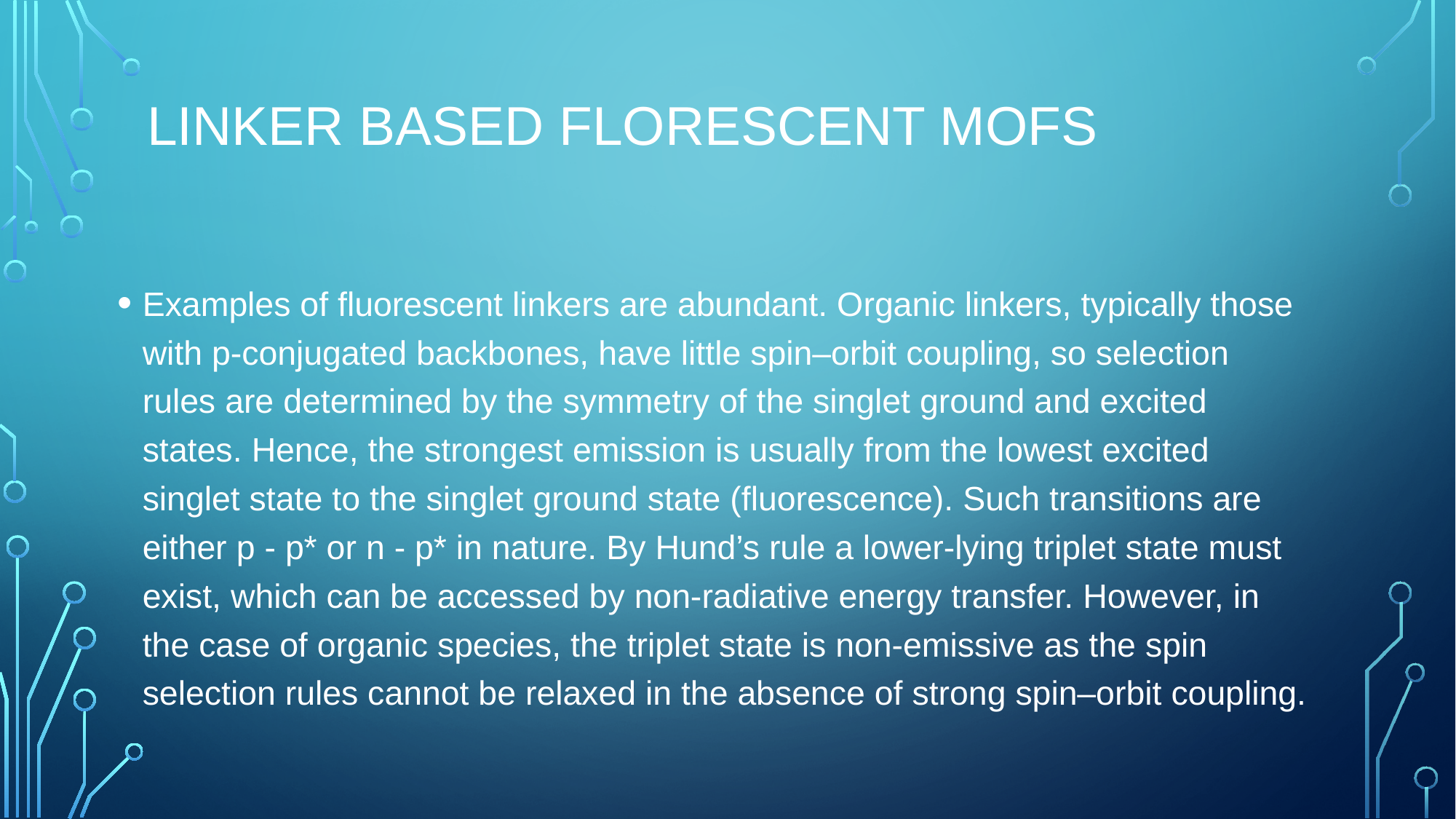

# Linker based Florescent mofs
Examples of fluorescent linkers are abundant. Organic linkers, typically those with p-conjugated backbones, have little spin–orbit coupling, so selection rules are determined by the symmetry of the singlet ground and excited states. Hence, the strongest emission is usually from the lowest excited singlet state to the singlet ground state (fluorescence). Such transitions are either p - p* or n - p* in nature. By Hund’s rule a lower-lying triplet state must exist, which can be accessed by non-radiative energy transfer. However, in the case of organic species, the triplet state is non-emissive as the spin selection rules cannot be relaxed in the absence of strong spin–orbit coupling.